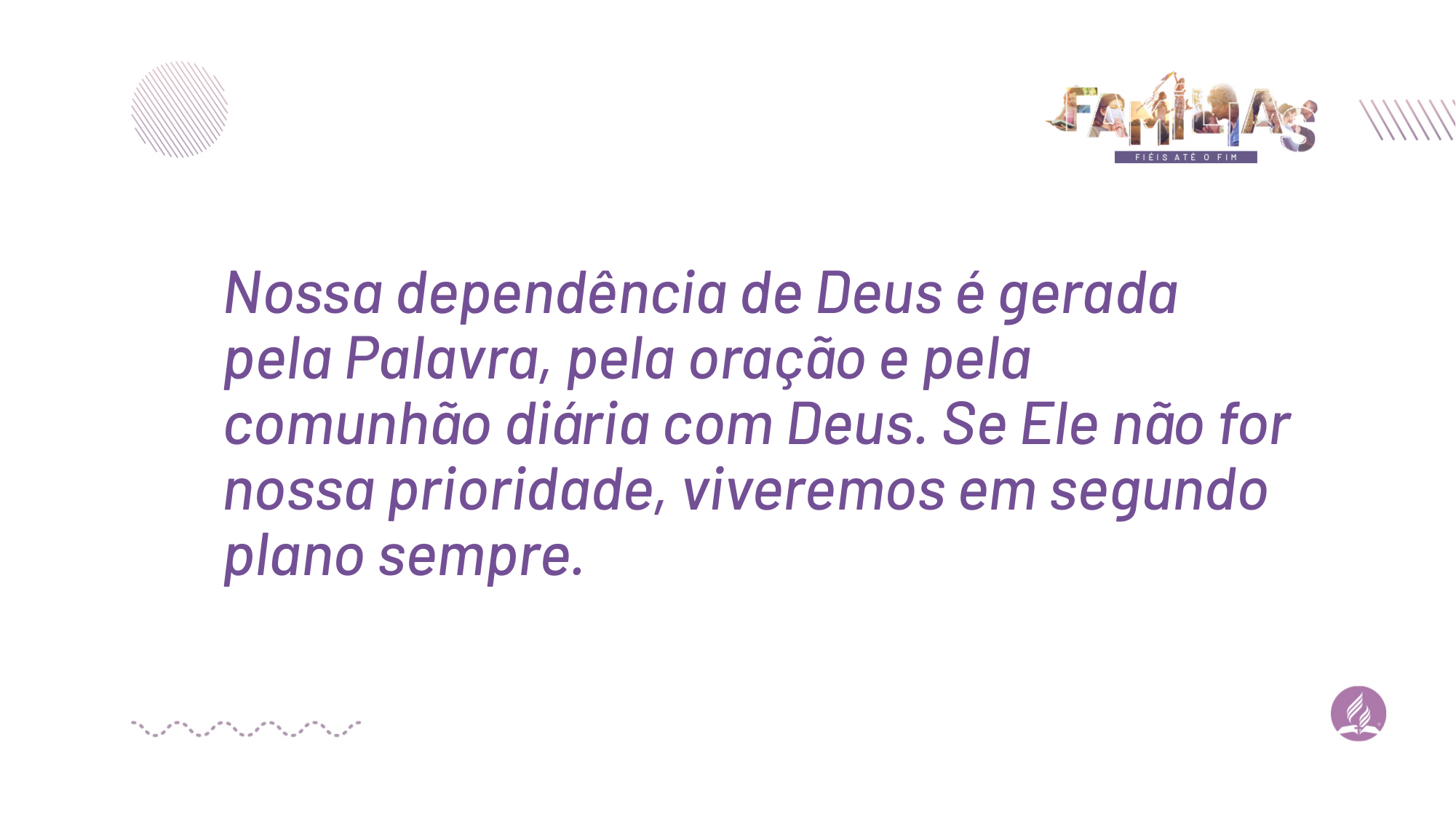

# Nossa dependência de Deus é gerada pela Palavra, pela oração e pela comunhão diária com Deus. Se Ele não for nossa prioridade, viveremos em segundo plano sempre.